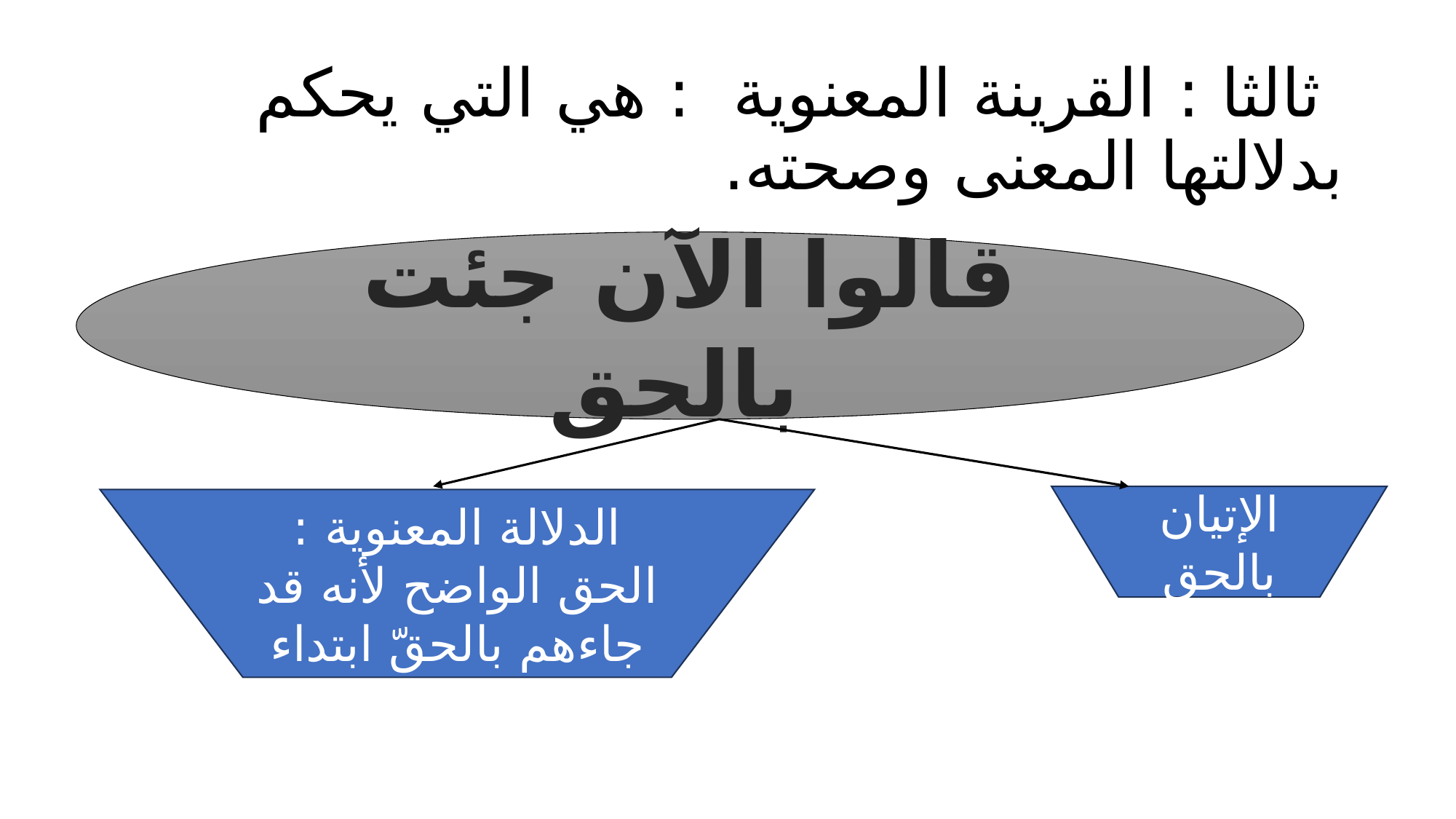

ثالثا : القرينة المعنوية  : هي التي يحكم بدلالتها المعنى وصحته.

قالوا الآن جئت بالحق
الإتيان بالحق
الدلالة المعنوية :
الحق الواضح لأنه قد جاءهم بالحقّ ابتداء